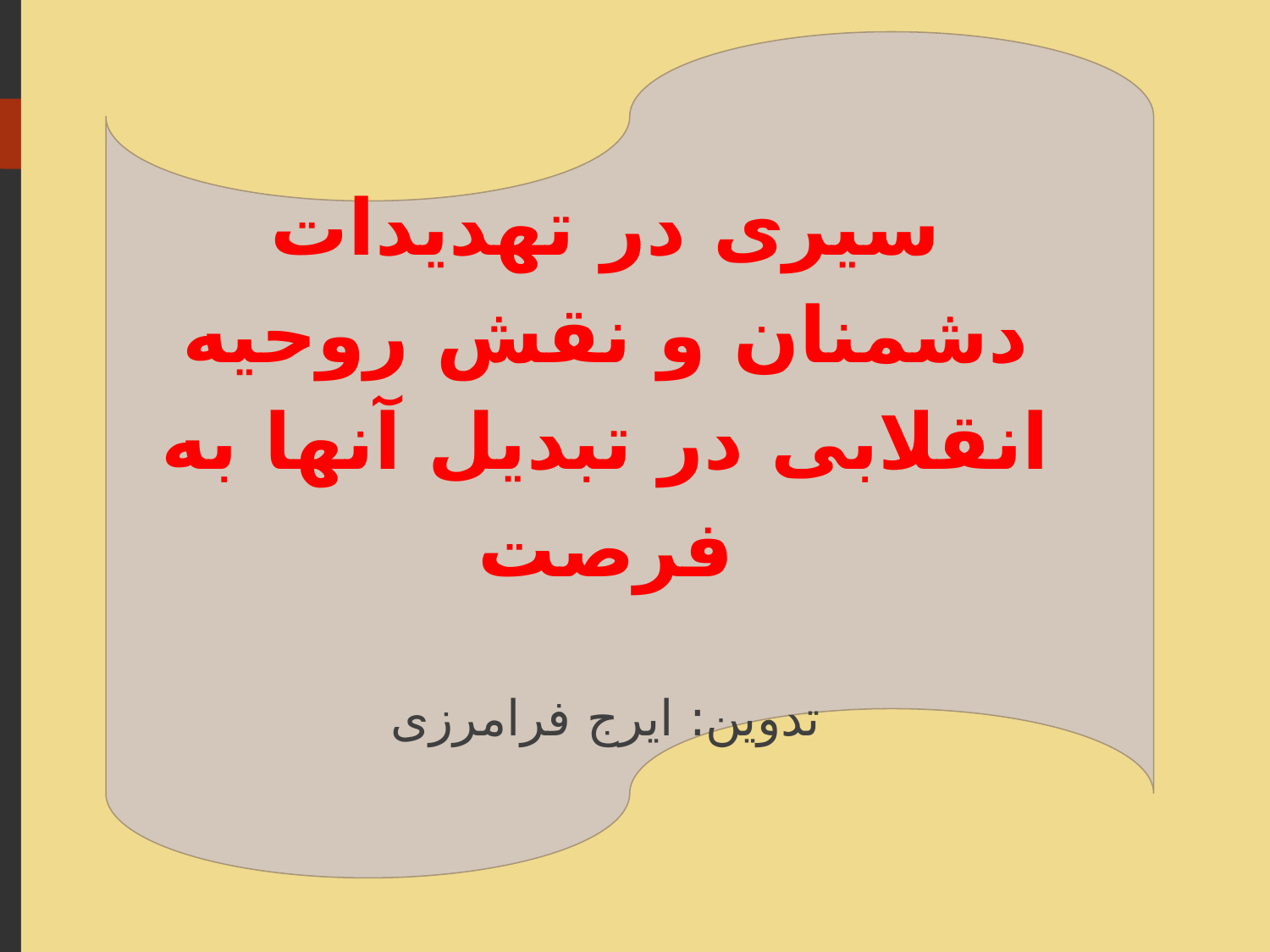

# .
سیری در تهدیدات دشمنان و نقش روحیه انقلابی در تبدیل آنها به فرصت

تدوین: ایرج فرامرزی